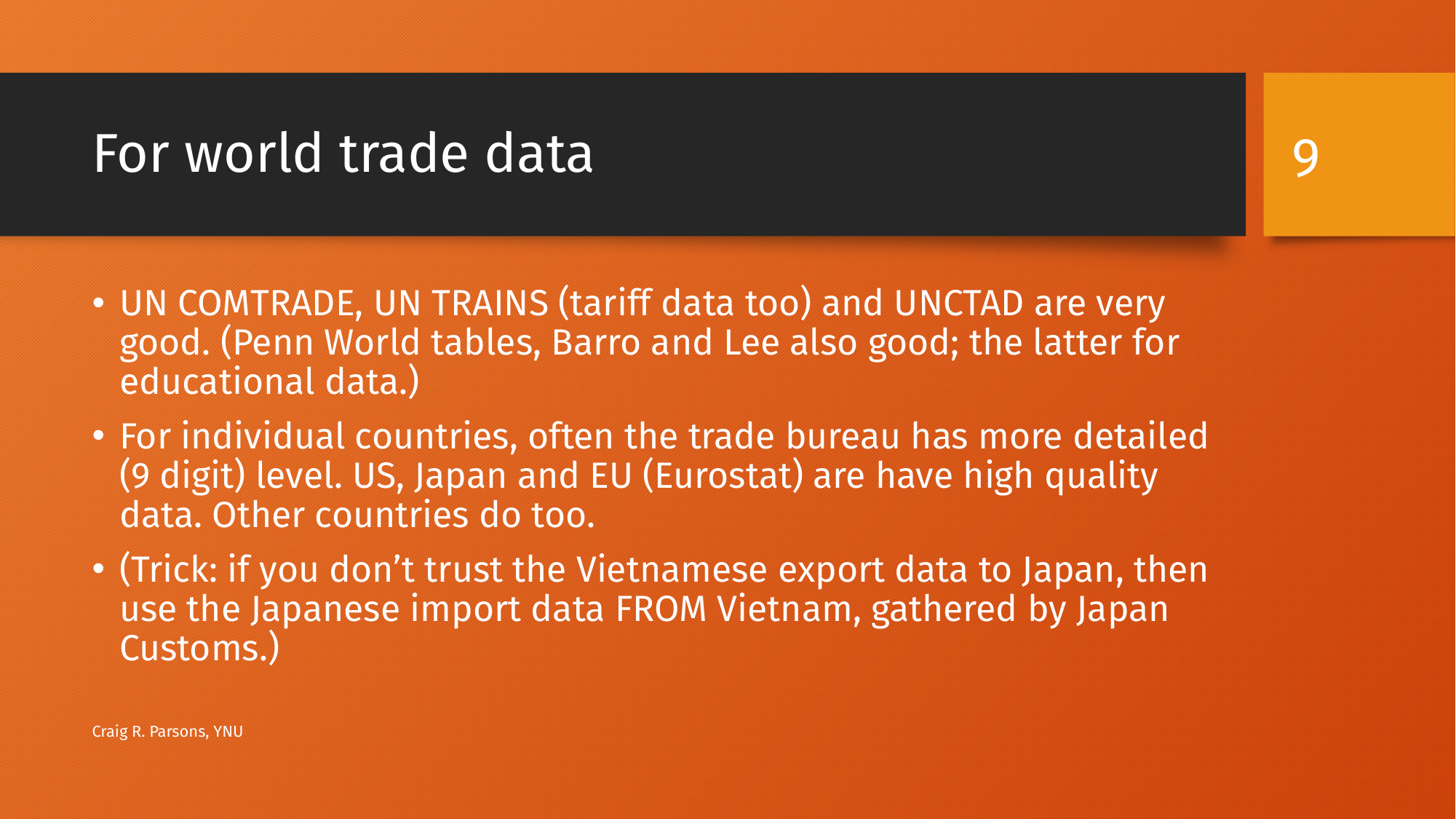

9
# For world trade data
UN COMTRADE, UN TRAINS (tariff data too) and UNCTAD are very good. (Penn World tables, Barro and Lee also good; the latter for educational data.)
For individual countries, often the trade bureau has more detailed (9 digit) level. US, Japan and EU (Eurostat) are have high quality data. Other countries do too.
(Trick: if you don’t trust the Vietnamese export data to Japan, then use the Japanese import data FROM Vietnam, gathered by Japan Customs.)
Craig R. Parsons, YNU